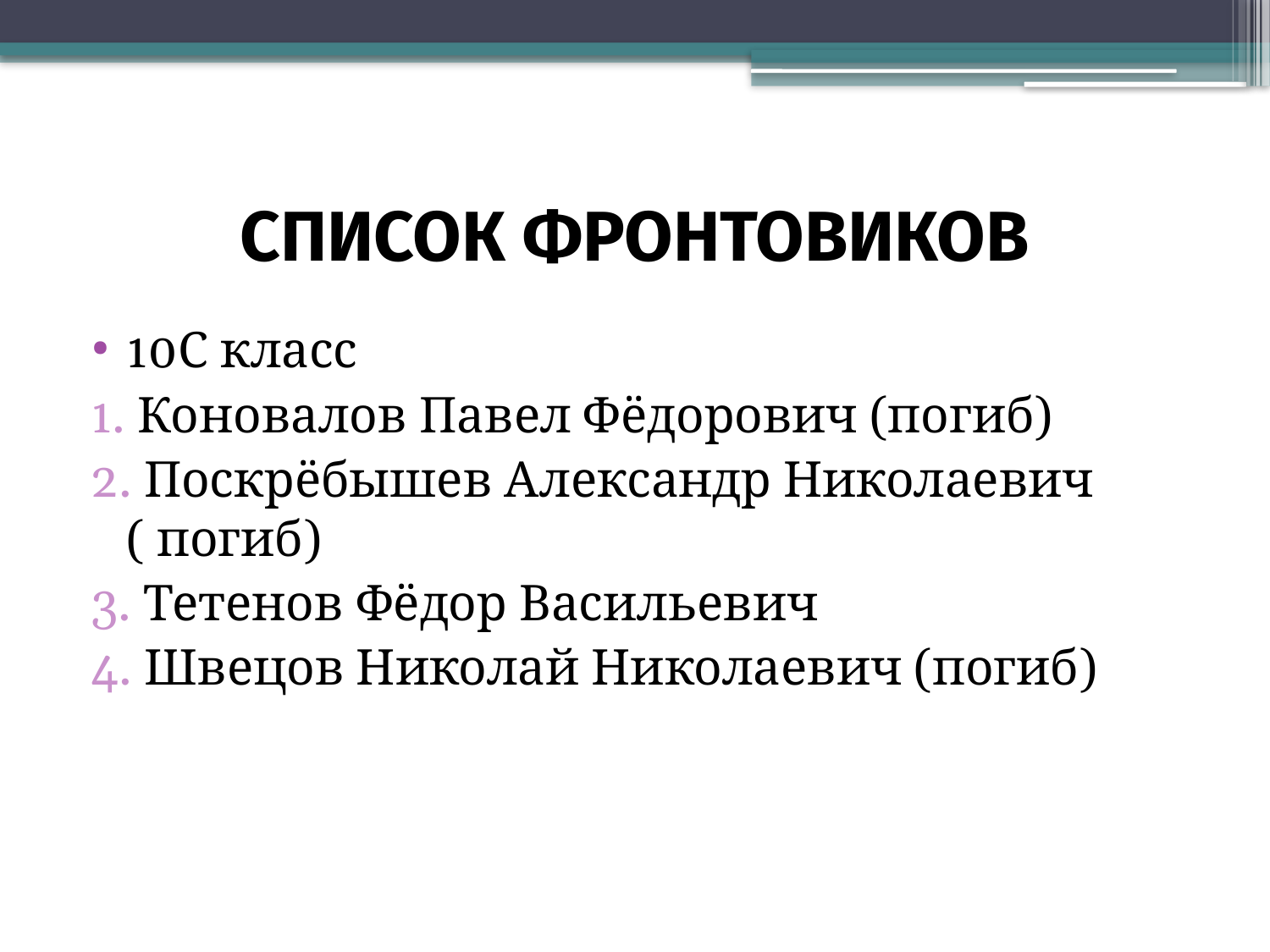

# СПИСОК ФРОНТОВИКОВ
10С класс
1. Коновалов Павел Фёдорович (погиб)
2. Поскрёбышев Александр Николаевич ( погиб)
3. Тетенов Фёдор Васильевич
4. Швецов Николай Николаевич (погиб)